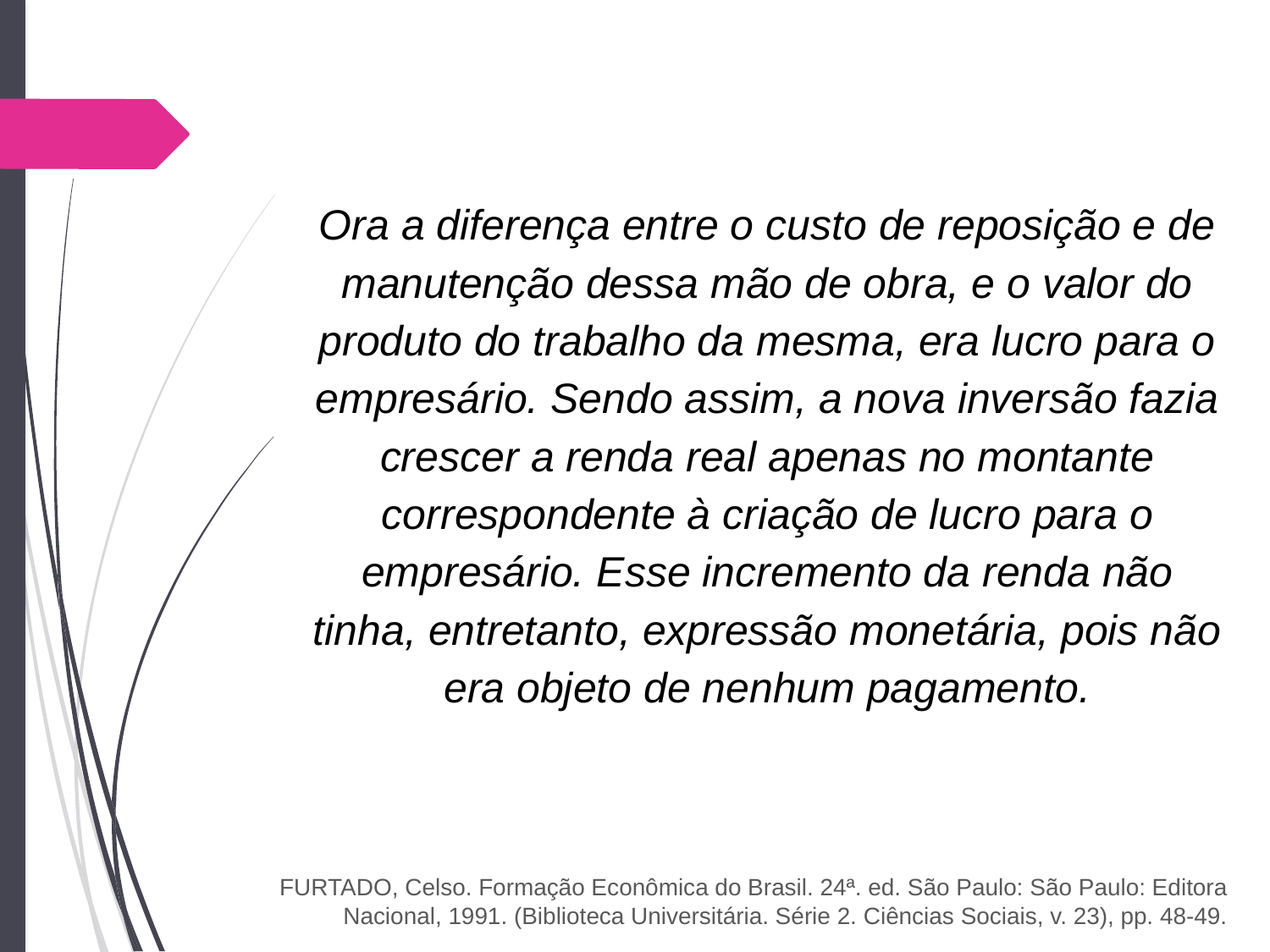

Ora a diferença entre o custo de reposição e de manutenção dessa mão de obra, e o valor do produto do trabalho da mesma, era lucro para o empresário. Sendo assim, a nova inversão fazia crescer a renda real apenas no montante correspondente à criação de lucro para o empresário. Esse incremento da renda não tinha, entretanto, expressão monetária, pois não era objeto de nenhum pagamento.
FURTADO, Celso. Formação Econômica do Brasil. 24ª. ed. São Paulo: São Paulo: Editora Nacional, 1991. (Biblioteca Universitária. Série 2. Ciências Sociais, v. 23), pp. 48-49.